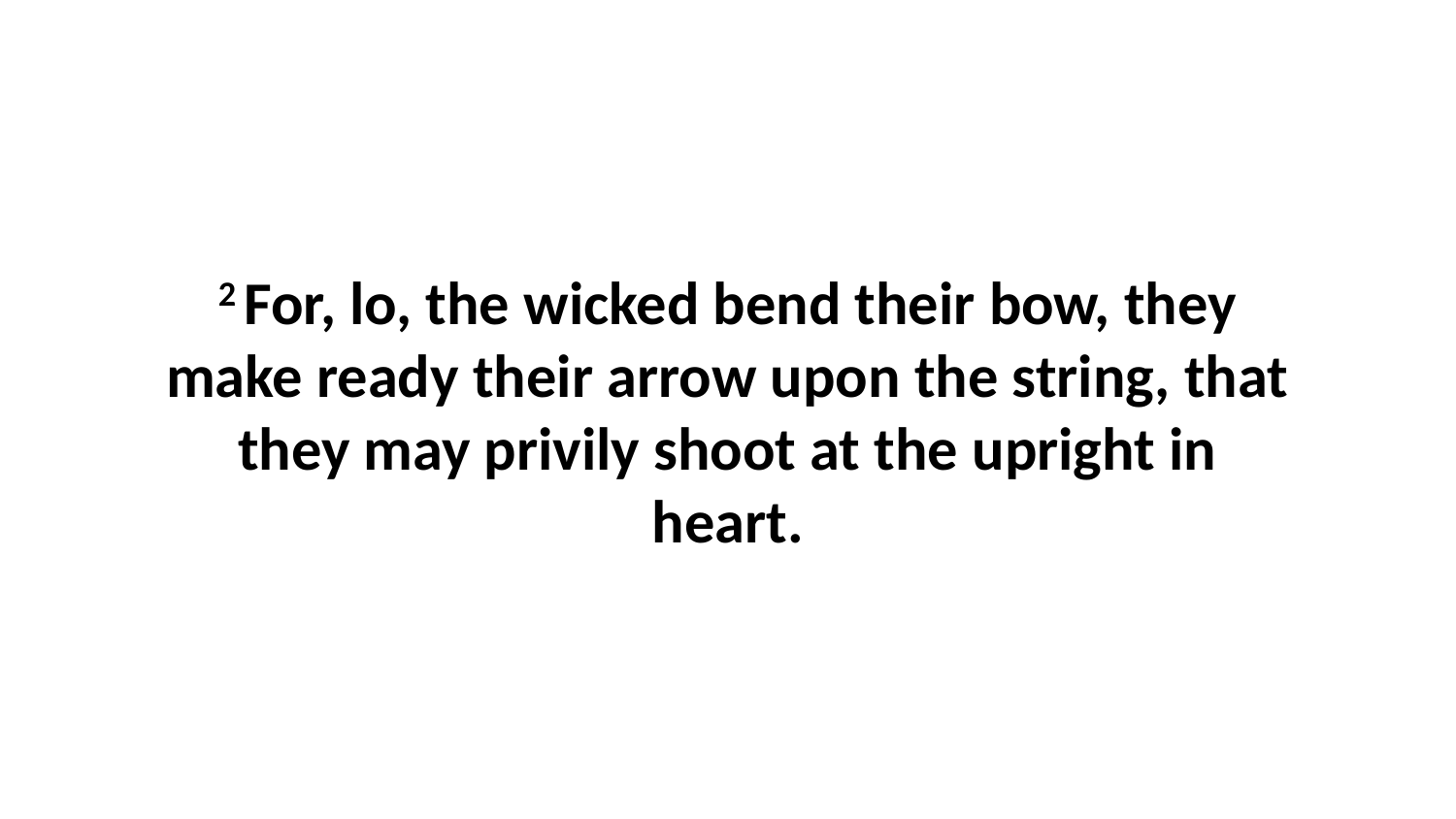

2 For, lo, the wicked bend their bow, they make ready their arrow upon the string, that they may privily shoot at the upright in heart.